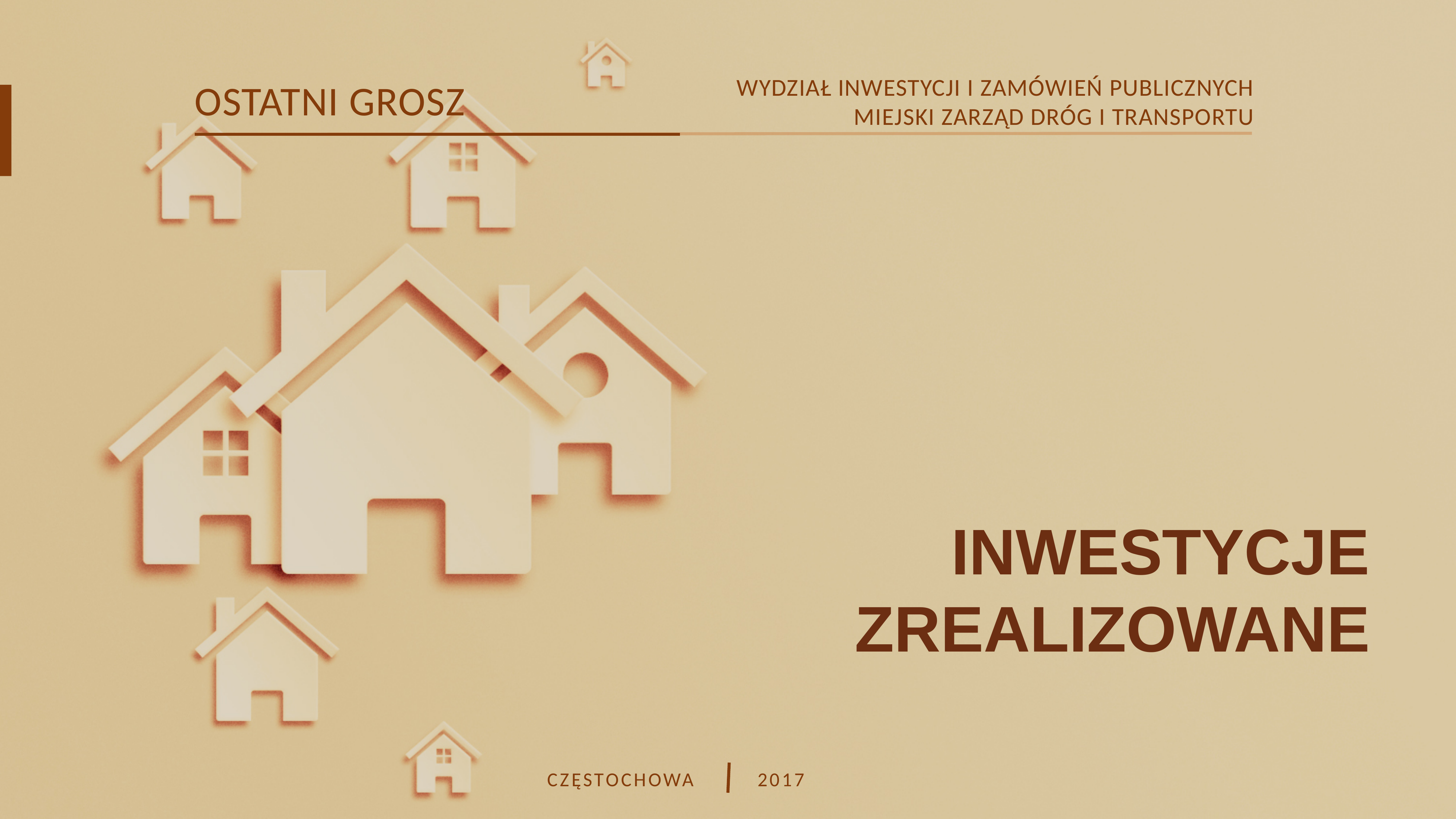

WYDZIAŁ INWESTYCJI I ZAMÓWIEŃ PUBLICZNYCH
MIEJSKI ZARZĄD DRÓG I TRANSPORTU
OSTATNI GROSZ

INWESTYCJE
ZREALIZOWANE
CZĘSTOCHOWA
2017